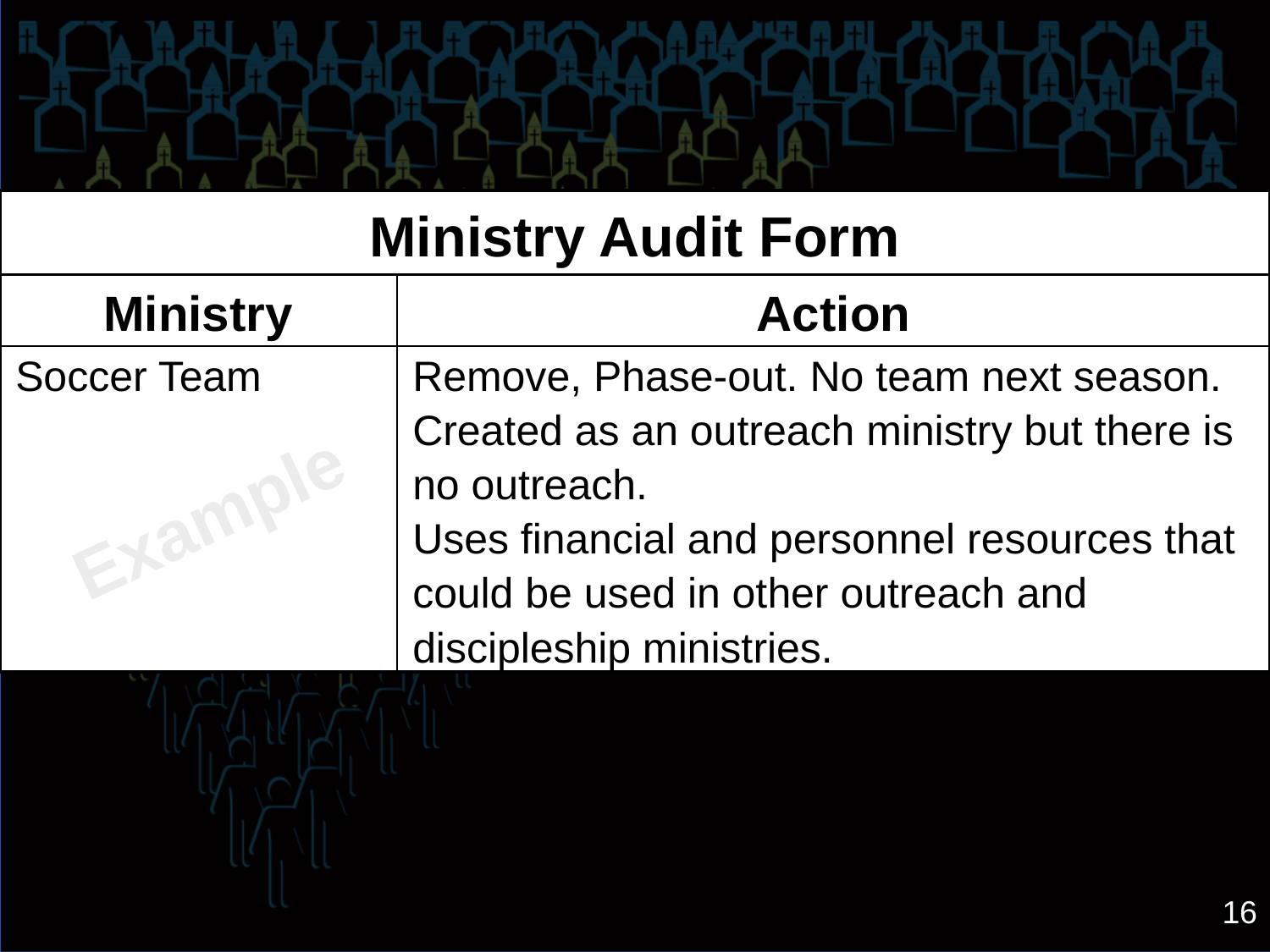

| Ministry Audit Form |  |
| --- | --- |
| Ministry | Action |
| Soccer Team | Remove, Phase-out. No team next season. Created as an outreach ministry but there is no outreach. Uses financial and personnel resources that could be used in other outreach and discipleship ministries. |
Example
16